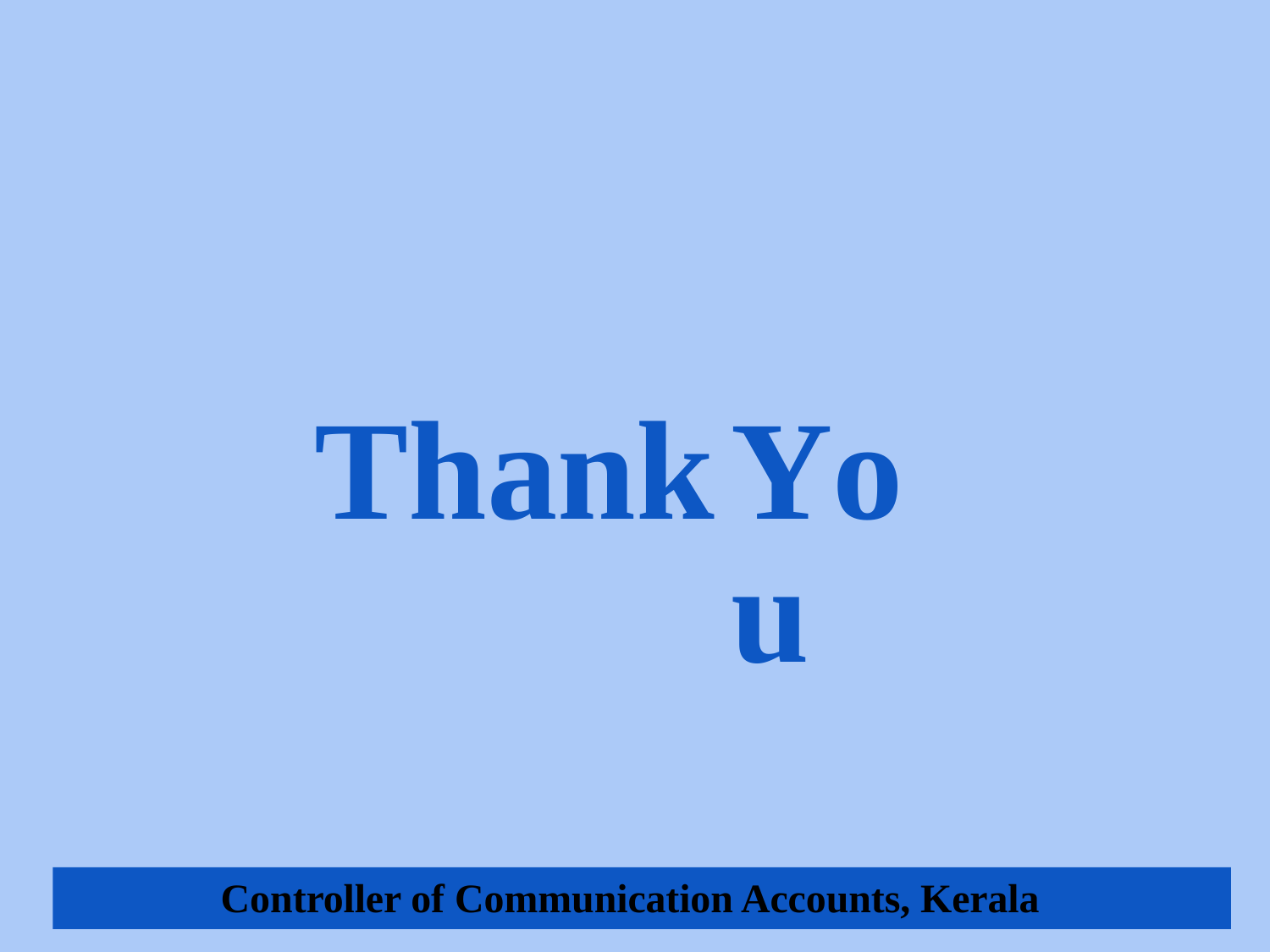

Thank
You

Controller of Communication Accounts, Kerala